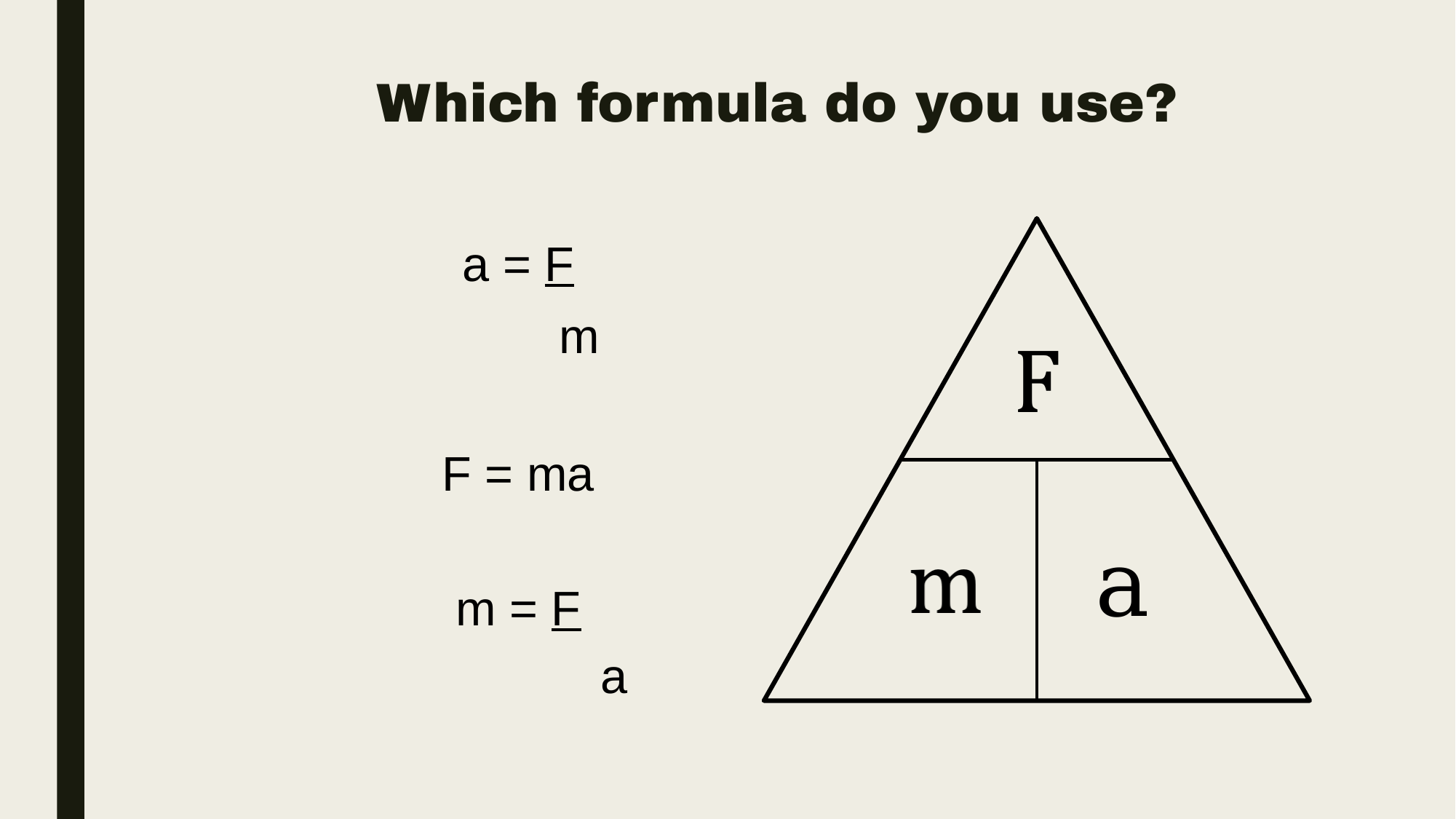

# Which formula do you use?

a
	a = F
		 m

	F = ma

	m = F
		  a